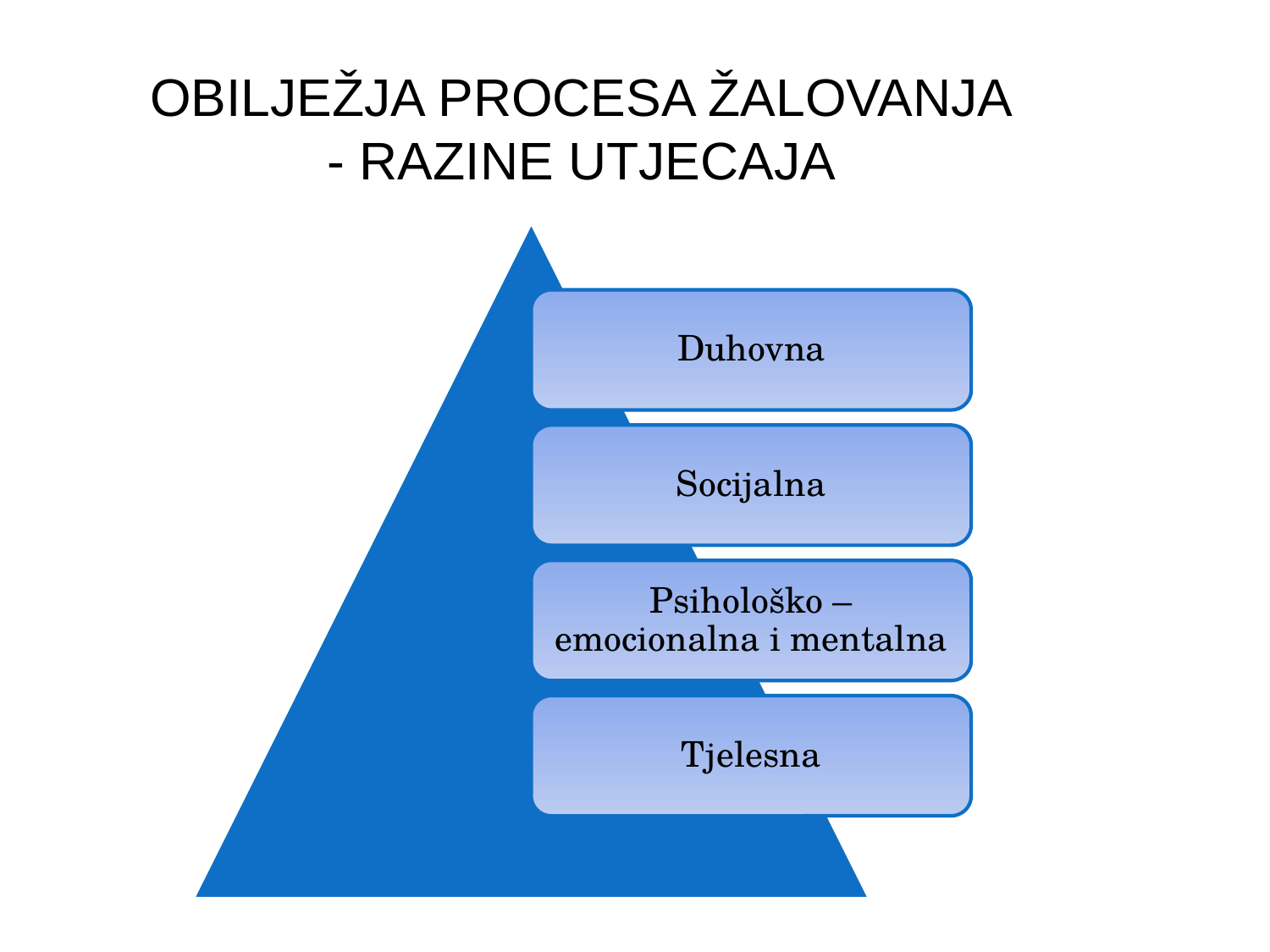

# Obilježja procesa žalovanja - razine utjecaja
Duhovna
Socijalna
Psihološko – emocionalna i mentalna
Tjelesna